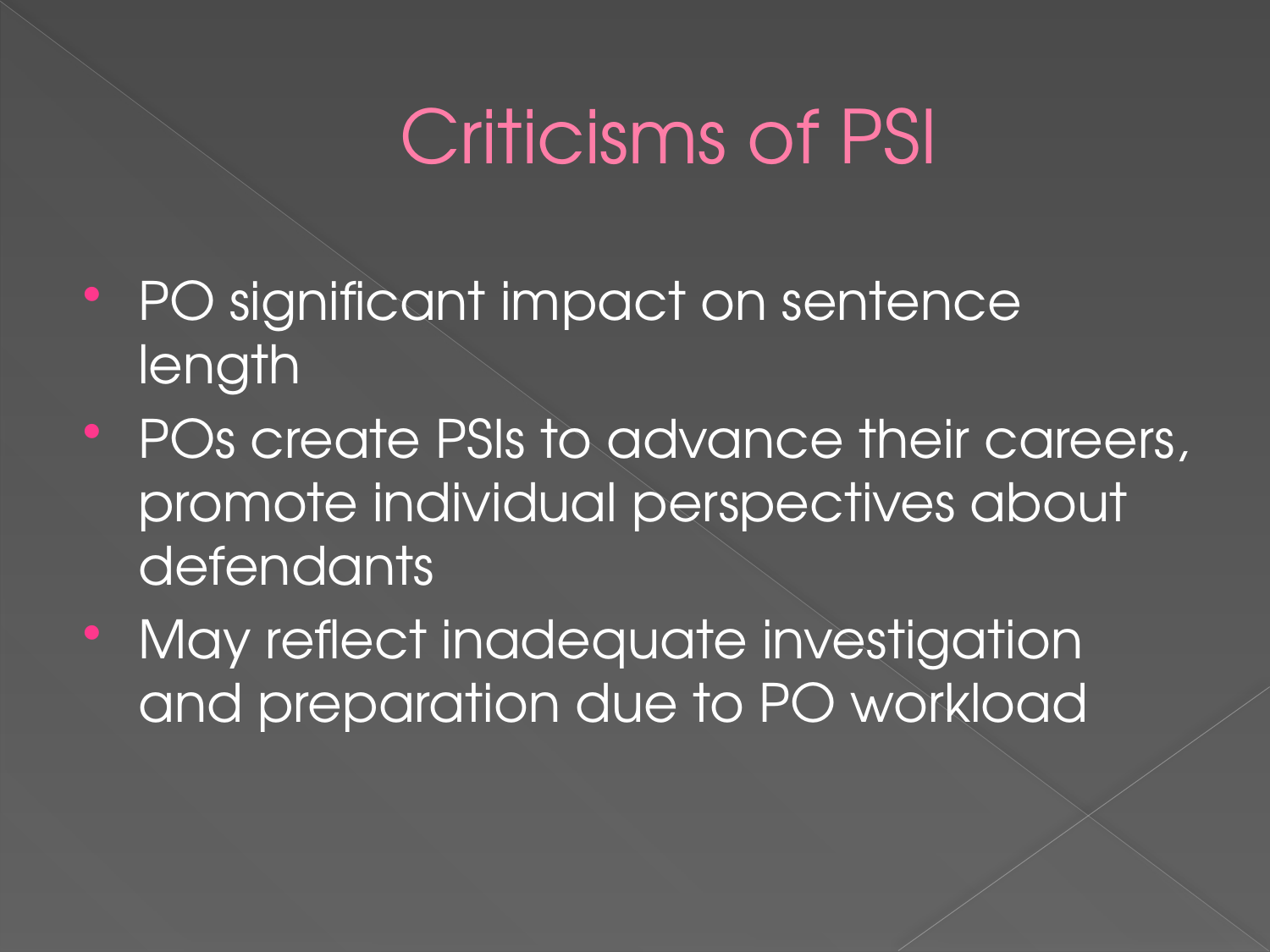

# Criticisms of PSI
PO significant impact on sentence length
POs create PSIs to advance their careers, promote individual perspectives about defendants
May reflect inadequate investigation and preparation due to PO workload